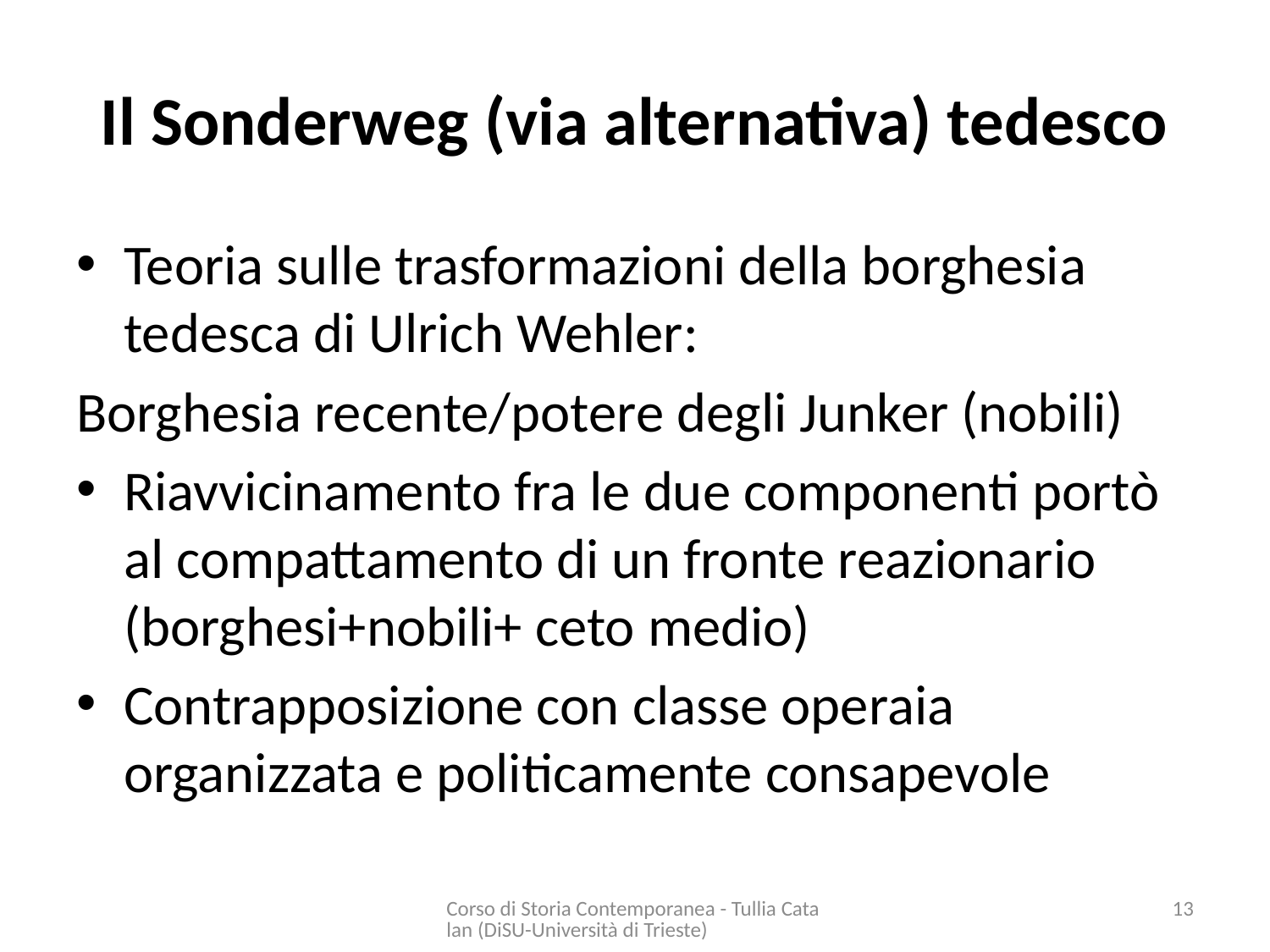

# Il Sonderweg (via alternativa) tedesco
Teoria sulle trasformazioni della borghesia tedesca di Ulrich Wehler:
Borghesia recente/potere degli Junker (nobili)
Riavvicinamento fra le due componenti portò al compattamento di un fronte reazionario (borghesi+nobili+ ceto medio)
Contrapposizione con classe operaia organizzata e politicamente consapevole

Corso di Storia Contemporanea - Tullia Catalan (DiSU-Università di Trieste)
13